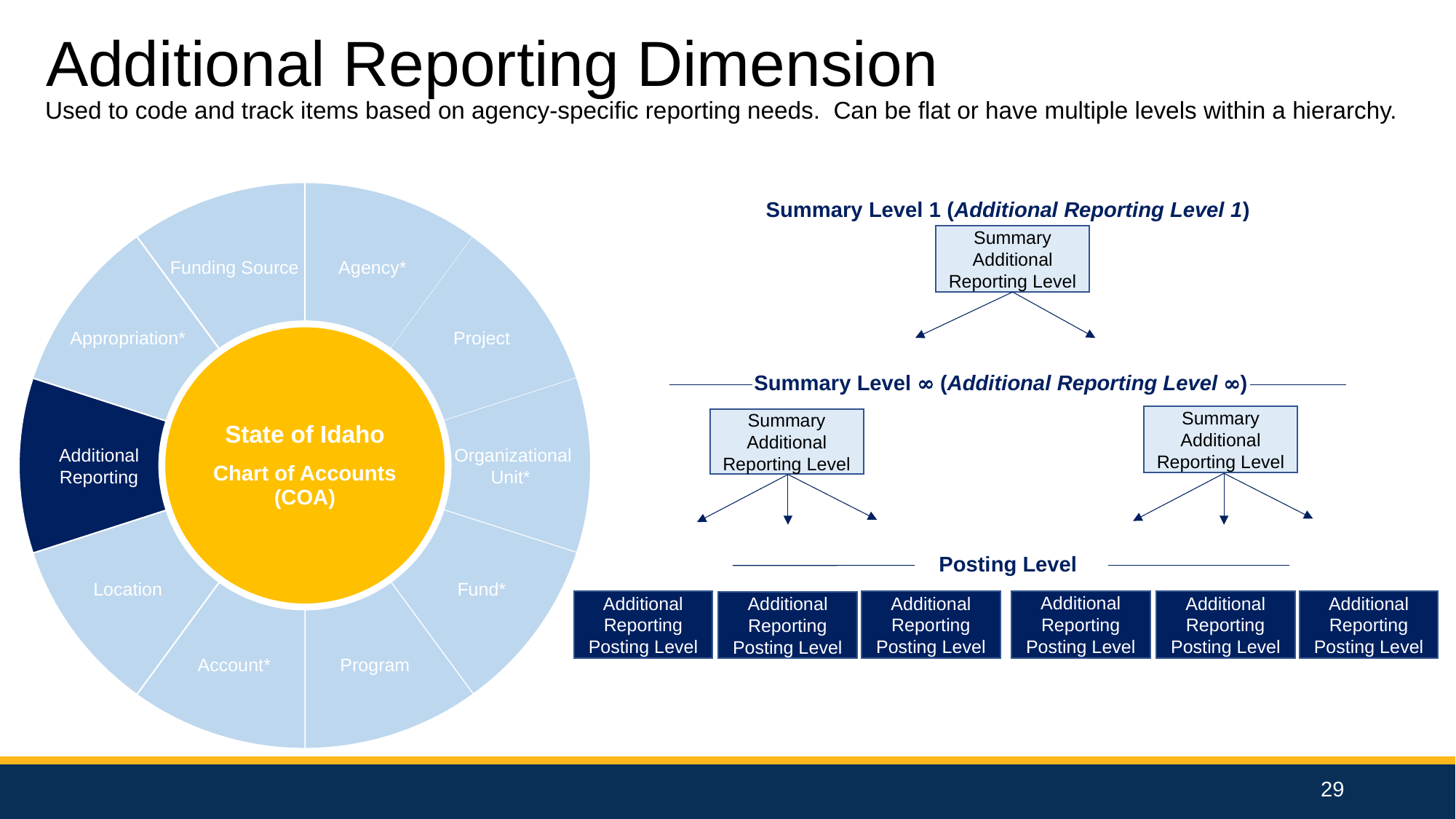

Additional Reporting Dimension
Used to code and track items based on agency-specific reporting needs.  Can be flat or have multiple levels within a hierarchy.
Funding Source

Agency*
Organizational Unit

Appropriation*

Project
Fund

State of Idaho
Chart of Accounts (COA)
Additional Reporting

 Organizational Unit*
Program

Location

Account*
Funding Source

Program
Project

Fund*
Account

Summary Level 1 (Additional Reporting Level 1)

Summary Additional Reporting Level
Summary Level ∞ (Additional Reporting Level ∞)

Summary Additional Reporting Level
Summary Additional Reporting Level
Posting Level

Additional Reporting Posting Level
Additional Reporting Posting Level
Additional Reporting Posting Level
Additional Reporting Posting Level
Additional Reporting Posting Level
Additional Reporting Posting Level
29